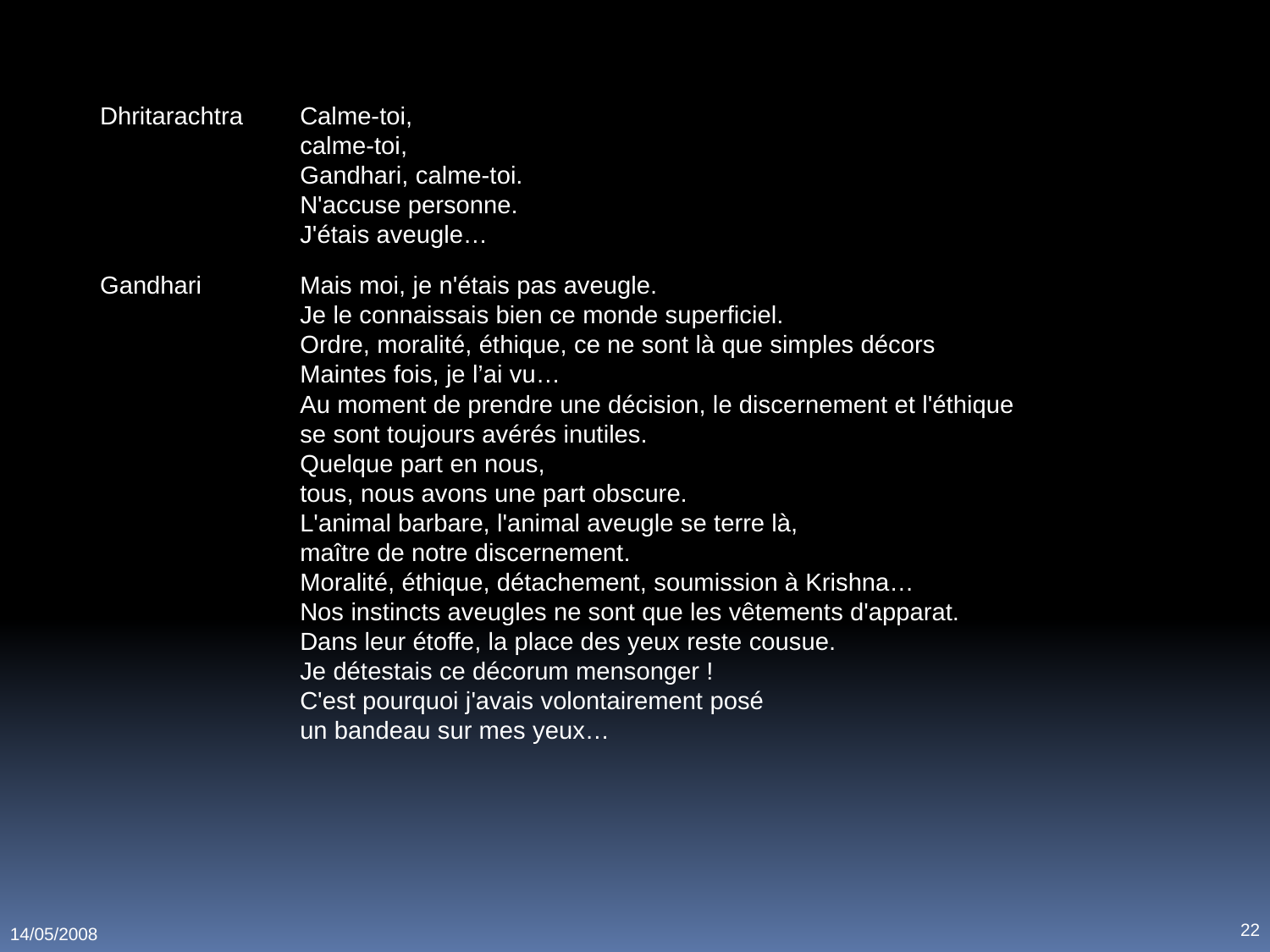

Dhritarachtra	Calme-toi,
calme-toi,
Gandhari, calme-toi.
N'accuse personne.
J'étais aveugle…
Gandhari	Mais moi, je n'étais pas aveugle.
Je le connaissais bien ce monde superficiel.
Ordre, moralité, éthique, ce ne sont là que simples décors
Maintes fois, je l’ai vu…
Au moment de prendre une décision, le discernement et l'éthique
se sont toujours avérés inutiles.
Quelque part en nous,
tous, nous avons une part obscure.
L'animal barbare, l'animal aveugle se terre là,
maître de notre discernement.
Moralité, éthique, détachement, soumission à Krishna…
Nos instincts aveugles ne sont que les vêtements d'apparat.
Dans leur étoffe, la place des yeux reste cousue.
Je détestais ce décorum mensonger !
C'est pourquoi j'avais volontairement posé
un bandeau sur mes yeux…
22
14/05/2008